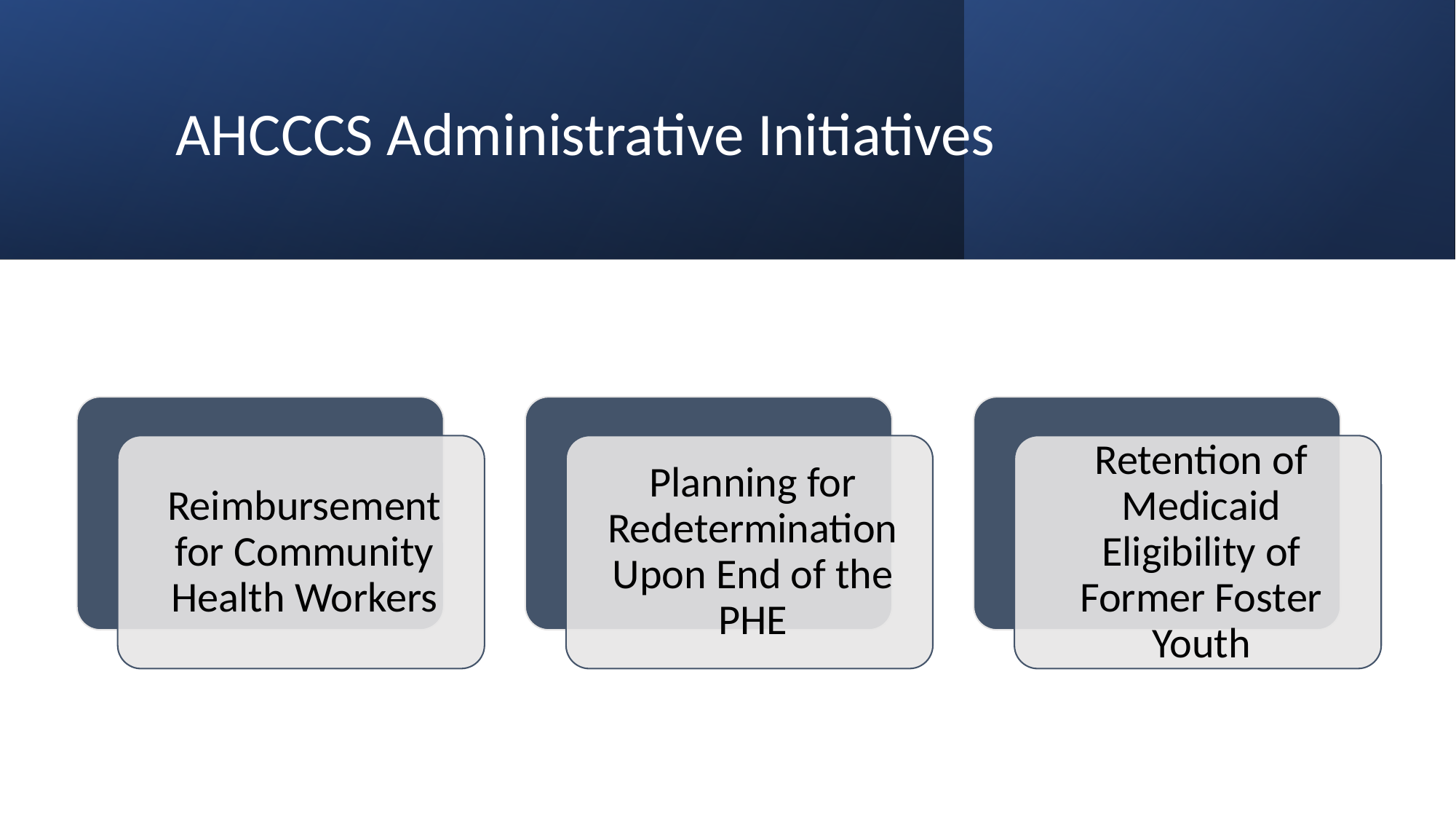

# AHCCCS Administrative Initiatives
Reimbursement for Community Health Workers
Planning for Redetermination Upon End of the PHE
Retention of Medicaid Eligibility of Former Foster Youth